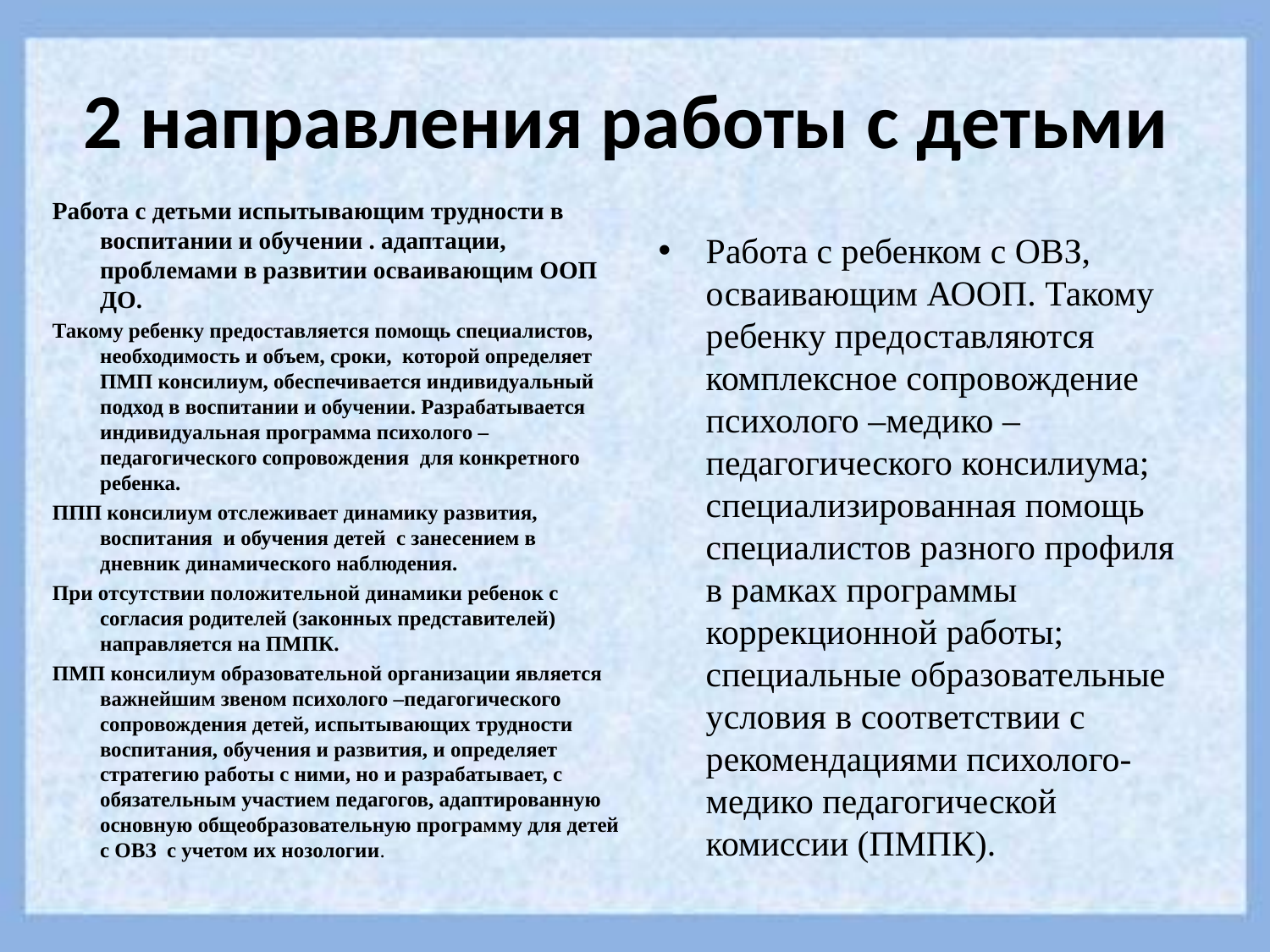

# 2 направления работы с детьми
Работа с детьми испытывающим трудности в  воспитании и обучении . адаптации, проблемами в развитии осваивающим ООП ДО.
Такому ребенку предоставляется помощь специалистов, необходимость и объем, сроки,  которой определяет ПМП консилиум, обеспечивается индивидуальный подход в воспитании и обучении. Разрабатывается индивидуальная программа психолого –педагогического сопровождения  для конкретного ребенка.
ППП консилиум отслеживает динамику развития, воспитания  и обучения детей  с занесением в дневник динамического наблюдения.
При отсутствии положительной динамики ребенок с согласия родителей (законных представителей)  направляется на ПМПК.
ПМП консилиум образовательной организации является важнейшим звеном психолого –педагогического сопровождения детей, испытывающих трудности воспитания, обучения и развития, и определяет стратегию работы с ними, но и разрабатывает, с обязательным участием педагогов, адаптированную основную общеобразовательную программу для детей с ОВЗ  с учетом их нозологии.

Работа с ребенком с ОВЗ, осваивающим АООП. Такому ребенку предоставляются комплексное сопровождение психолого –медико – педагогического консилиума; специализированная помощь специалистов разного профиля в рамках программы коррекционной работы; специальные образовательные условия в соответствии с рекомендациями психолого- медико педагогической комиссии (ПМПК).